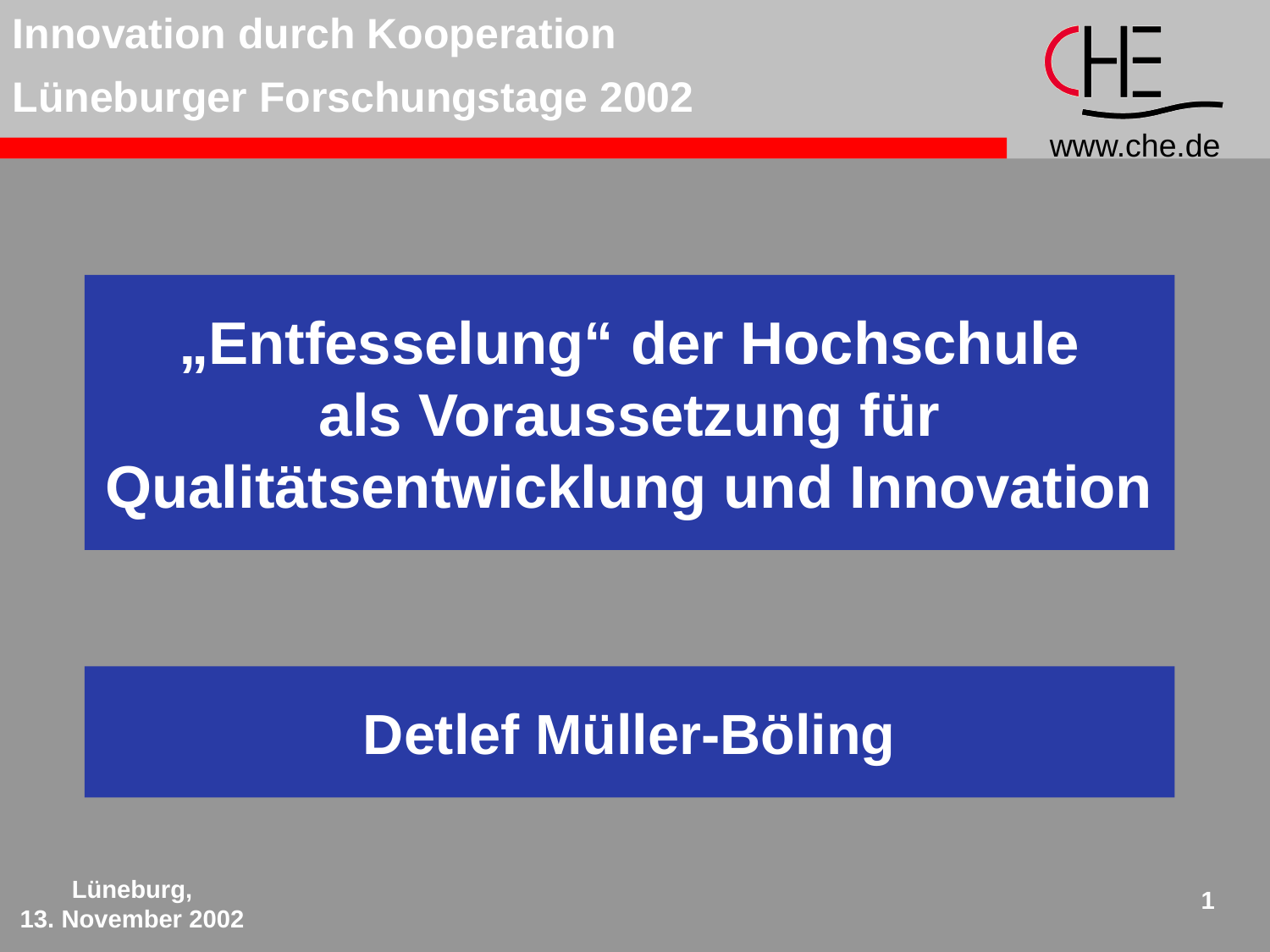

Innovation durch Kooperation
Lüneburger Forschungstage 2002

„Entfesselung“ der Hochschule
als Voraussetzung für
Qualitätsentwicklung und Innovation
Detlef Müller-Böling
Lüneburg,
13. November 2002

1